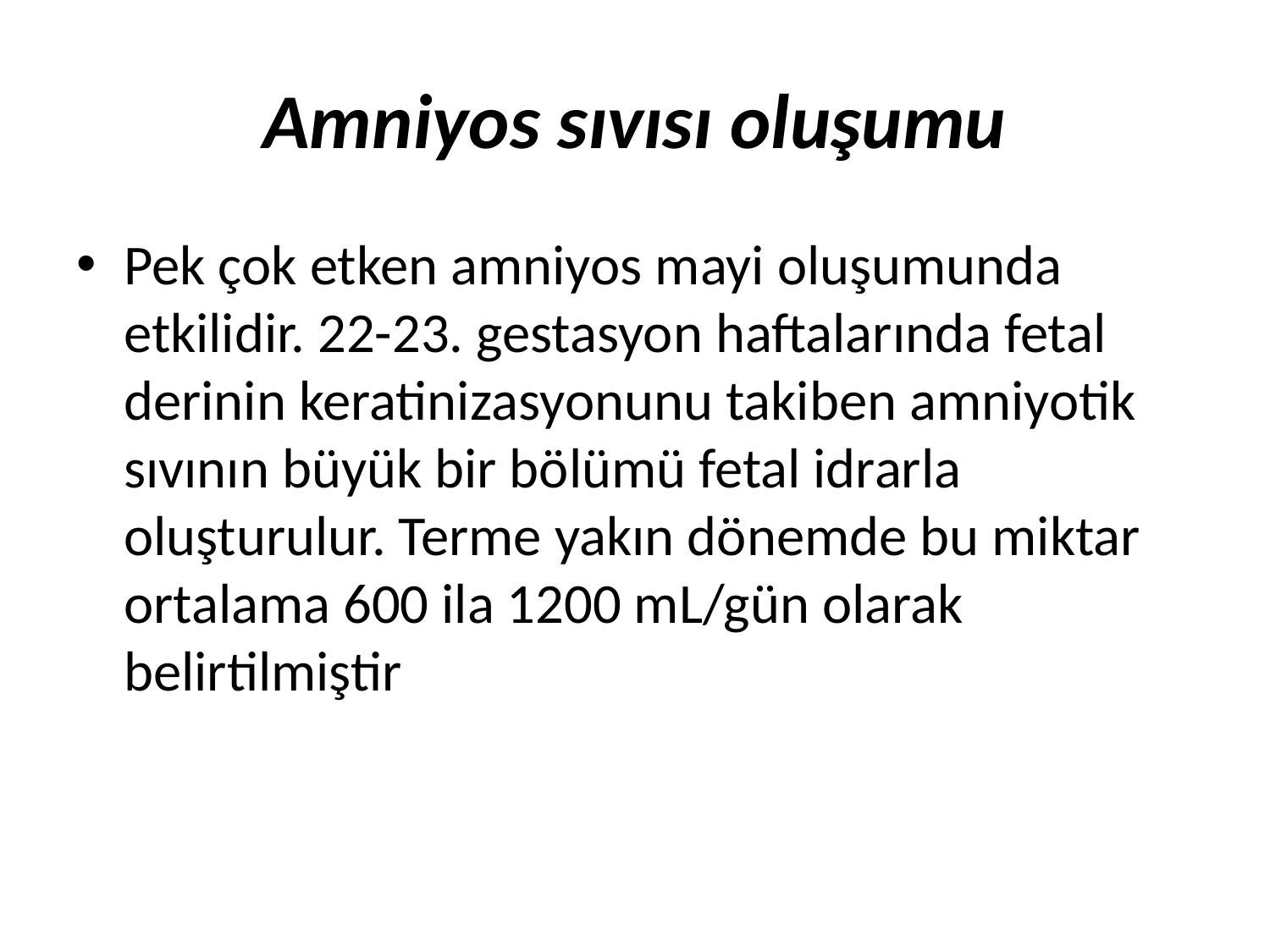

# Amniyos sıvısı oluşumu
Pek çok etken amniyos mayi oluşumunda etkilidir. 22-23. gestasyon haftalarında fetal derinin keratinizasyonunu takiben amniyotik sıvının büyük bir bölümü fetal idrarla oluşturulur. Terme yakın dönemde bu miktar ortalama 600 ila 1200 mL/gün olarak belirtilmiştir